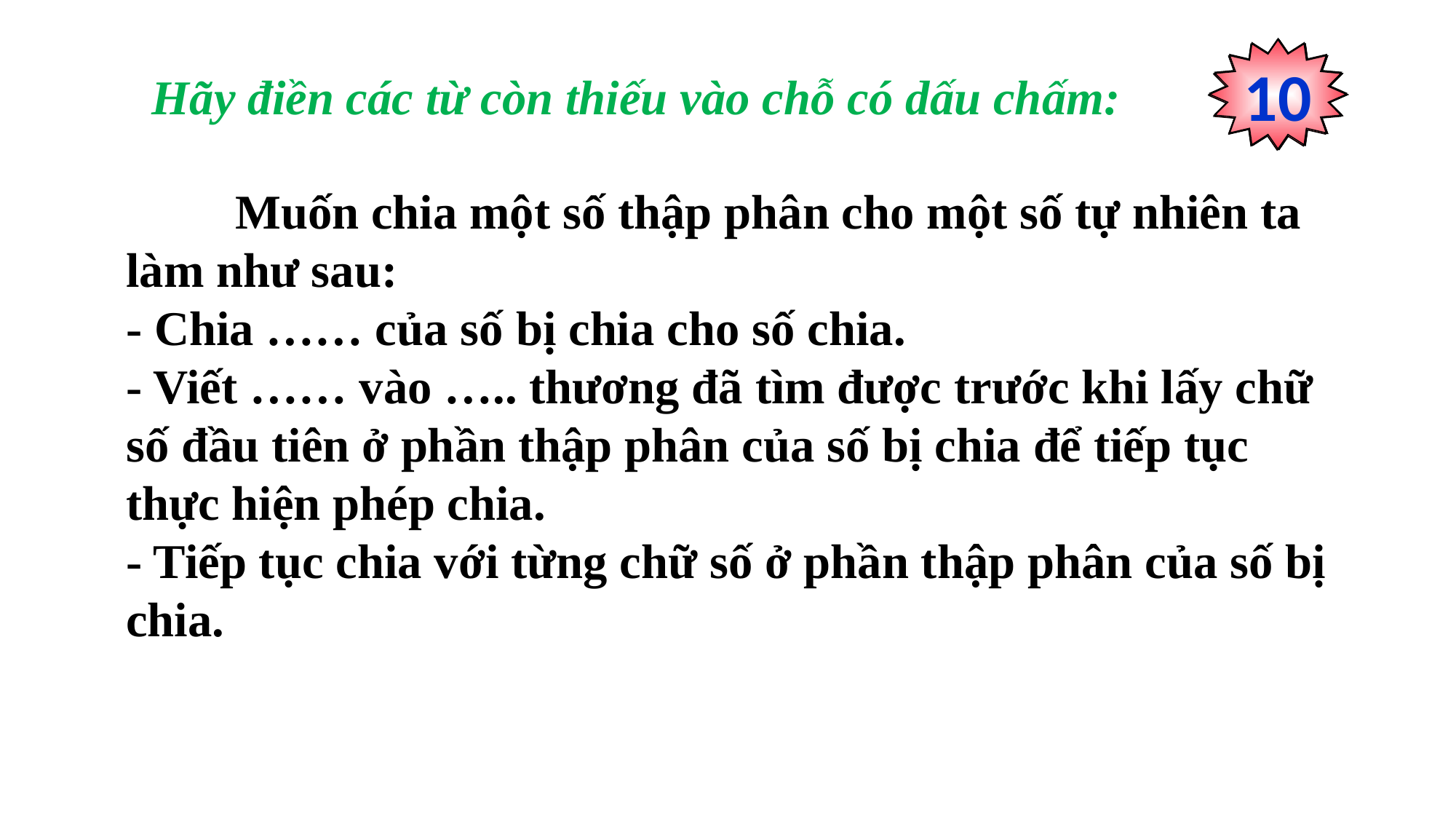

5
10
4
3
6
2
8
0
1
7
9
Hãy điền các từ còn thiếu vào chỗ có dấu chấm:
	Muốn chia một số thập phân cho một số tự nhiên ta làm như sau:
- Chia …… của số bị chia cho số chia.
- Viết …… vào ….. thương đã tìm được trước khi lấy chữ số đầu tiên ở phần thập phân của số bị chia để tiếp tục thực hiện phép chia.
- Tiếp tục chia với từng chữ số ở phần thập phân của số bị chia.